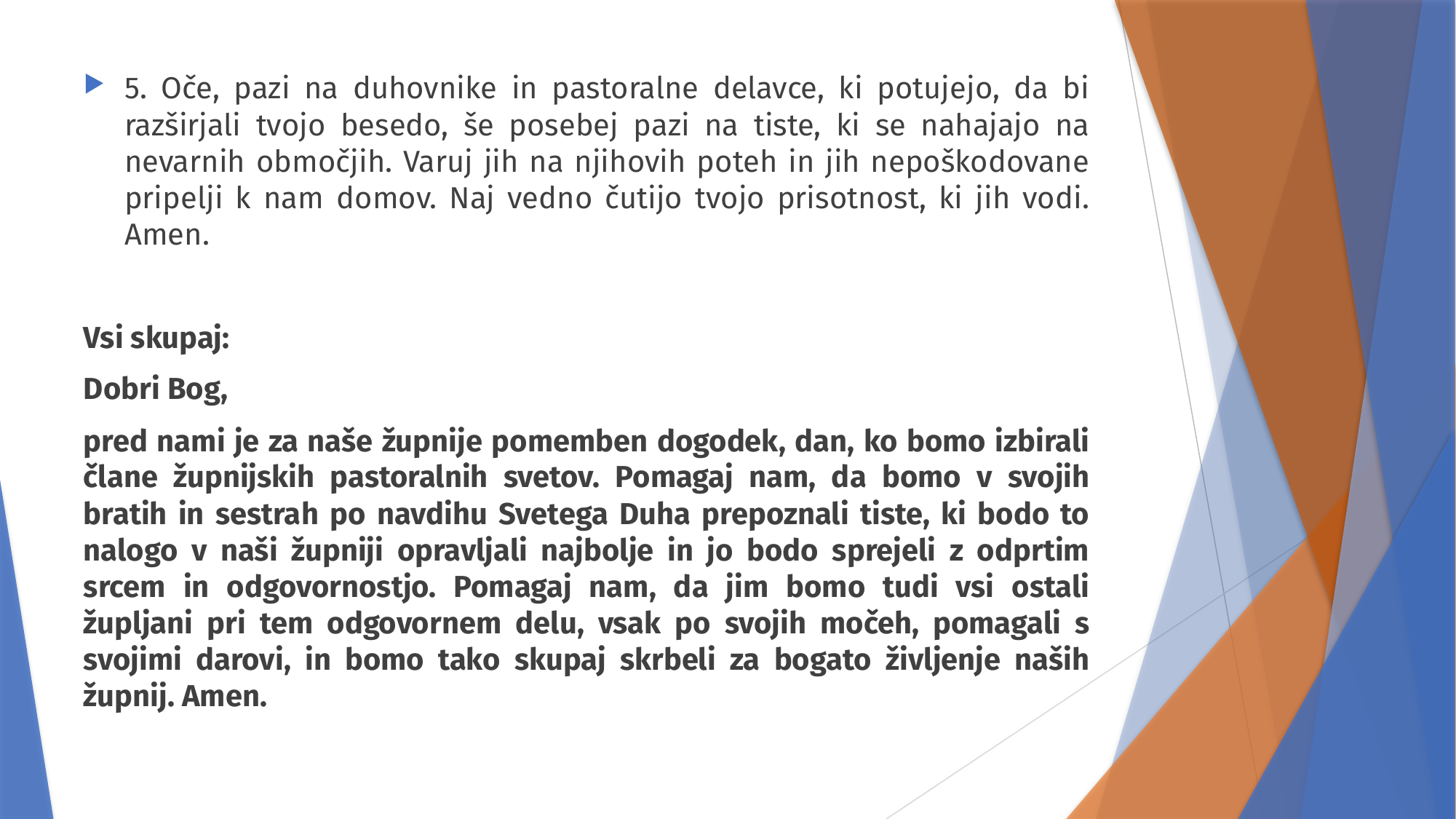

5. Oče, pazi na duhovnike in pastoralne delavce, ki potujejo, da bi razširjali tvojo besedo, še posebej pazi na tiste, ki se nahajajo na nevarnih območjih. Varuj jih na njihovih poteh in jih nepoškodovane pripelji k nam domov. Naj vedno čutijo tvojo prisotnost, ki jih vodi. Amen.

Vsi skupaj:
Dobri Bog,
pred nami je za naše župnije pomemben dogodek, dan, ko bomo izbirali člane župnijskih pastoralnih svetov. Pomagaj nam, da bomo v svojih bratih in sestrah po navdihu Svetega Duha prepoznali tiste, ki bodo to nalogo v naši župniji opravljali najbolje in jo bodo sprejeli z odprtim srcem in odgovornostjo. Pomagaj nam, da jim bomo tudi vsi ostali župljani pri tem odgovornem delu, vsak po svojih močeh, pomagali s svojimi darovi, in bomo tako skupaj skrbeli za bogato življenje naših župnij. Amen.